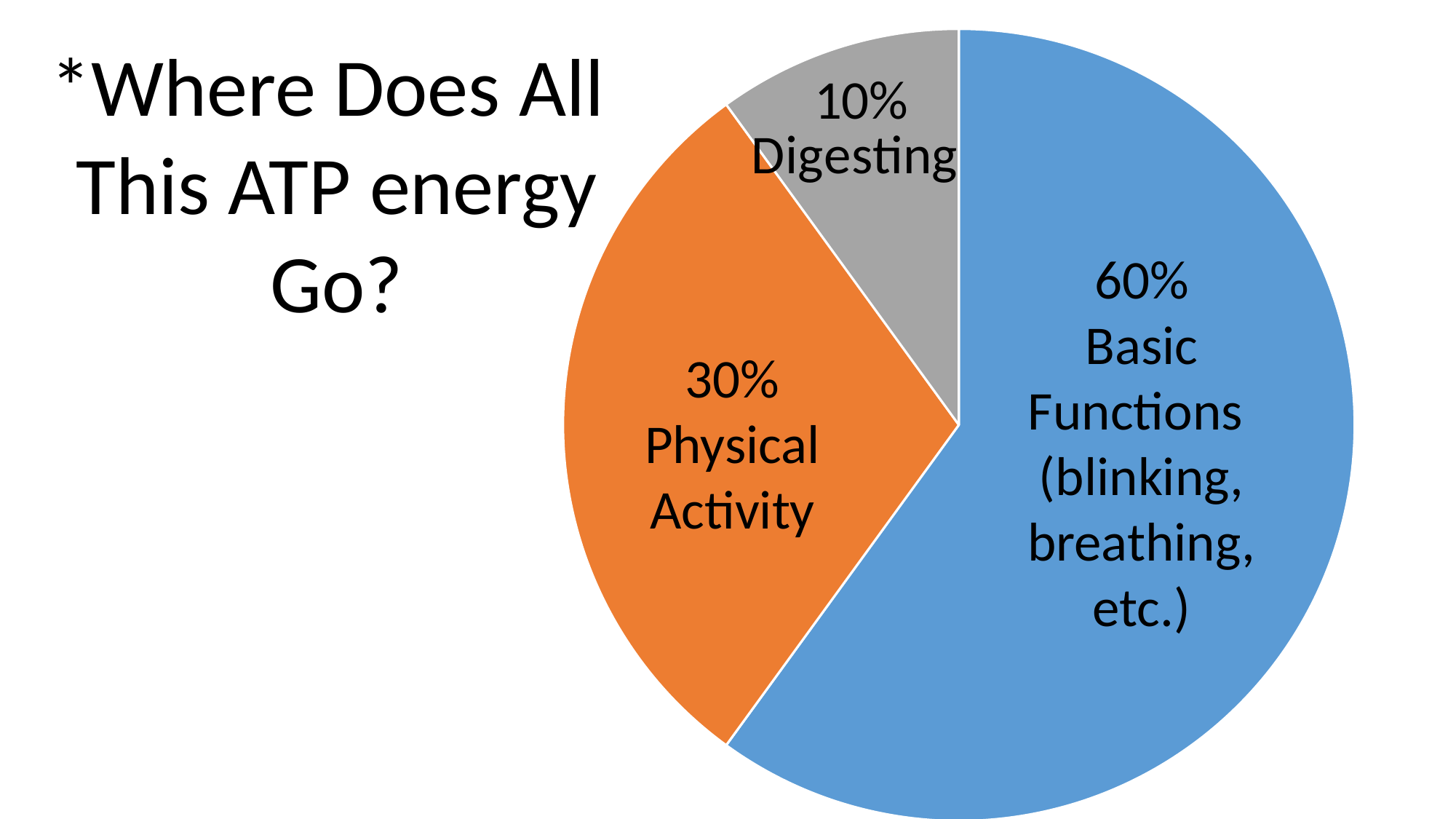

### Chart

| Category | Column1 |
|---|---|
| Basic Functions | 0.6 |
| Physical Energy | 0.3 |
| Digesting | 0.1 |
*Where Does All
This ATP energy
Go?
60%
Basic Functions
(blinking, breathing, etc.)
30%
Physical Activity